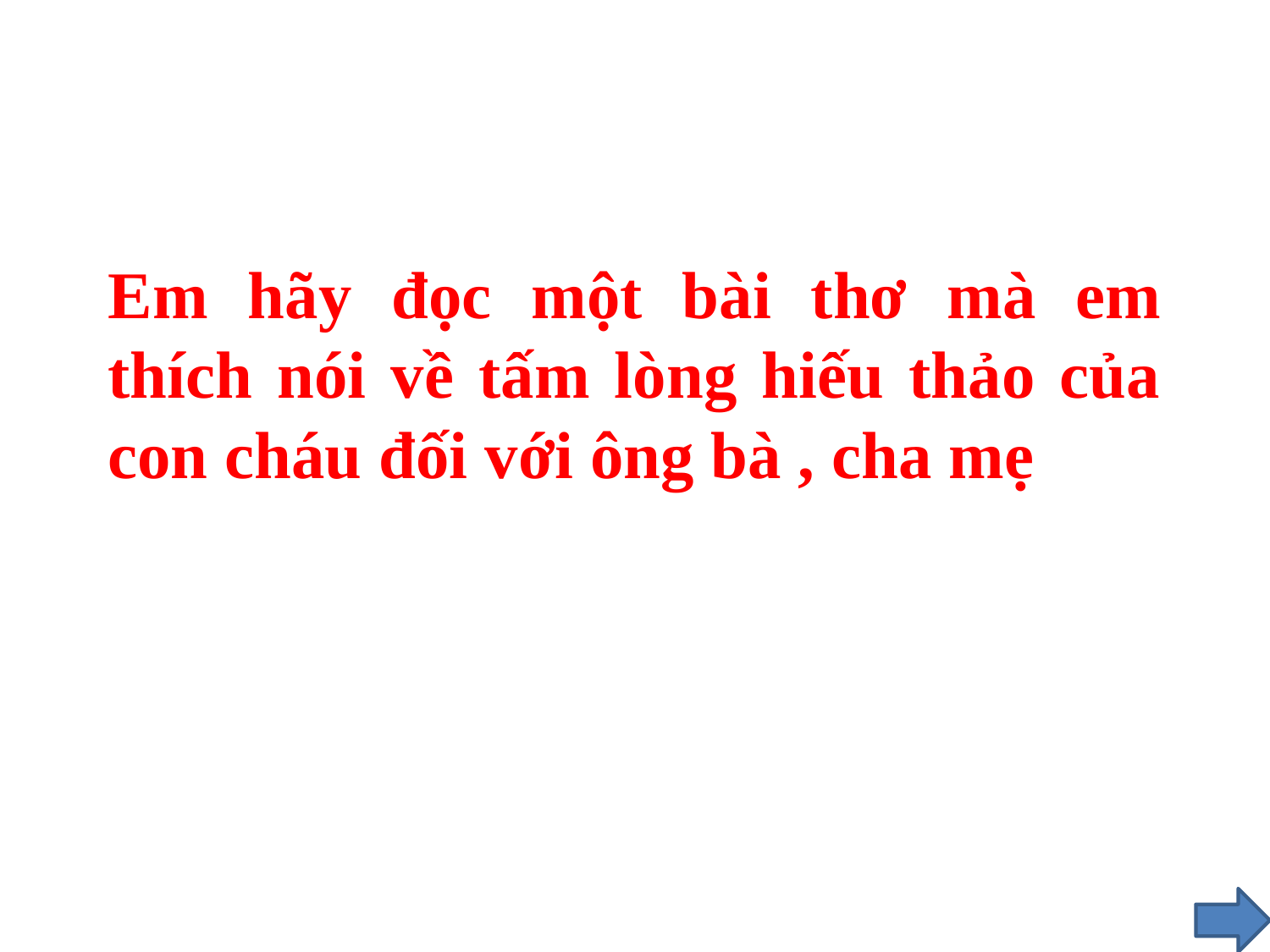

# Em hãy đọc một bài thơ mà em thích nói về tấm lòng hiếu thảo của con cháu đối với ông bà , cha mẹ